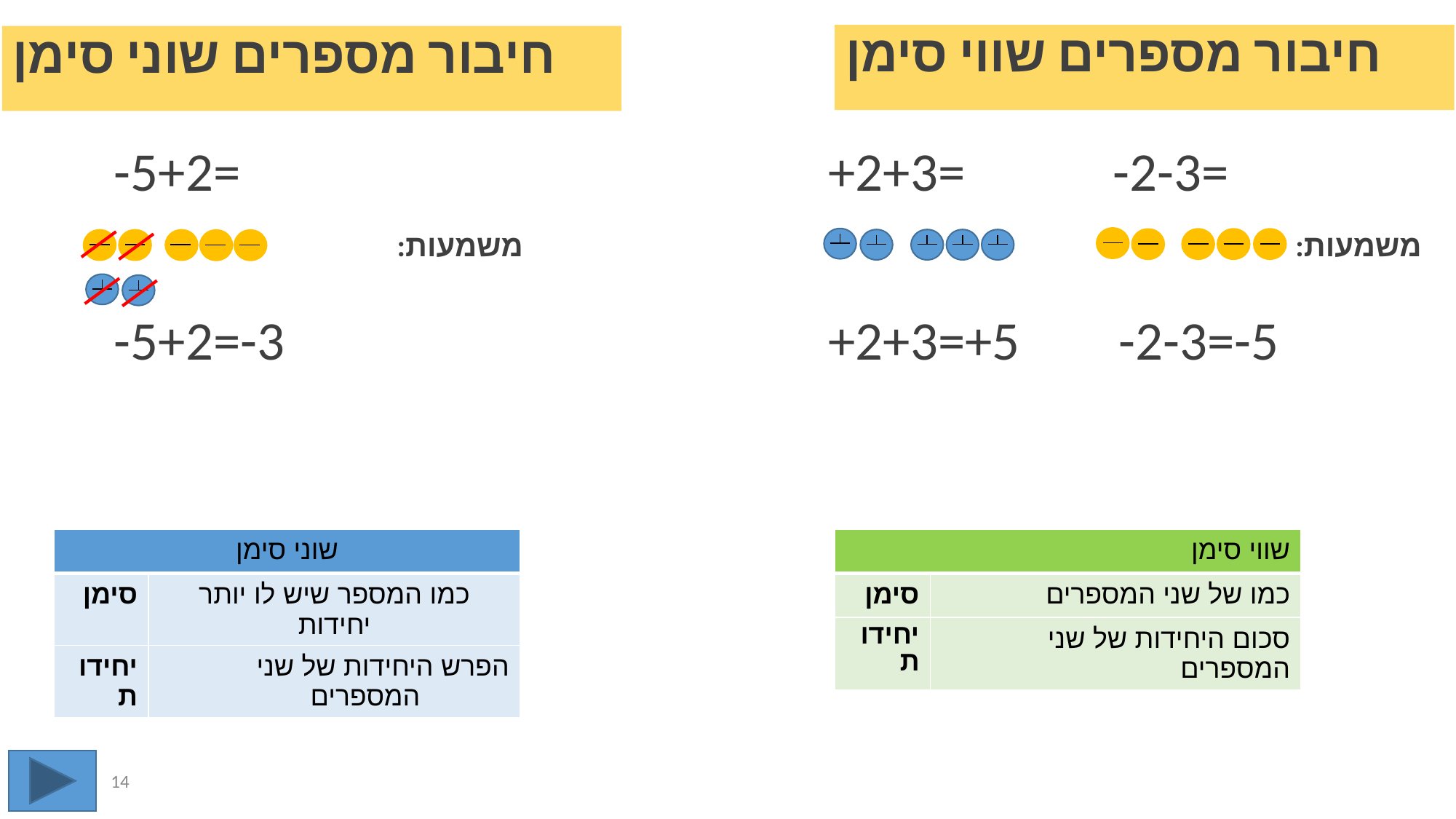

חיבור מספרים שווי סימן
חיבור מספרים שוני סימן
 -5+2=
 +2+3=            -2-3=
משמעות:
משמעות:

 -5+2=-3
 +2+3=+5        -2-3=-5
| שוני סימן |  |
| --- | --- |
| סימן | כמו המספר שיש לו יותר יחידות |
| יחידות | הפרש היחידות של שני המספרים |
| שווי סימן |  |
| --- | --- |
| סימן | כמו של שני המספרים |
| יחידות | סכום היחידות של שני המספרים |

14